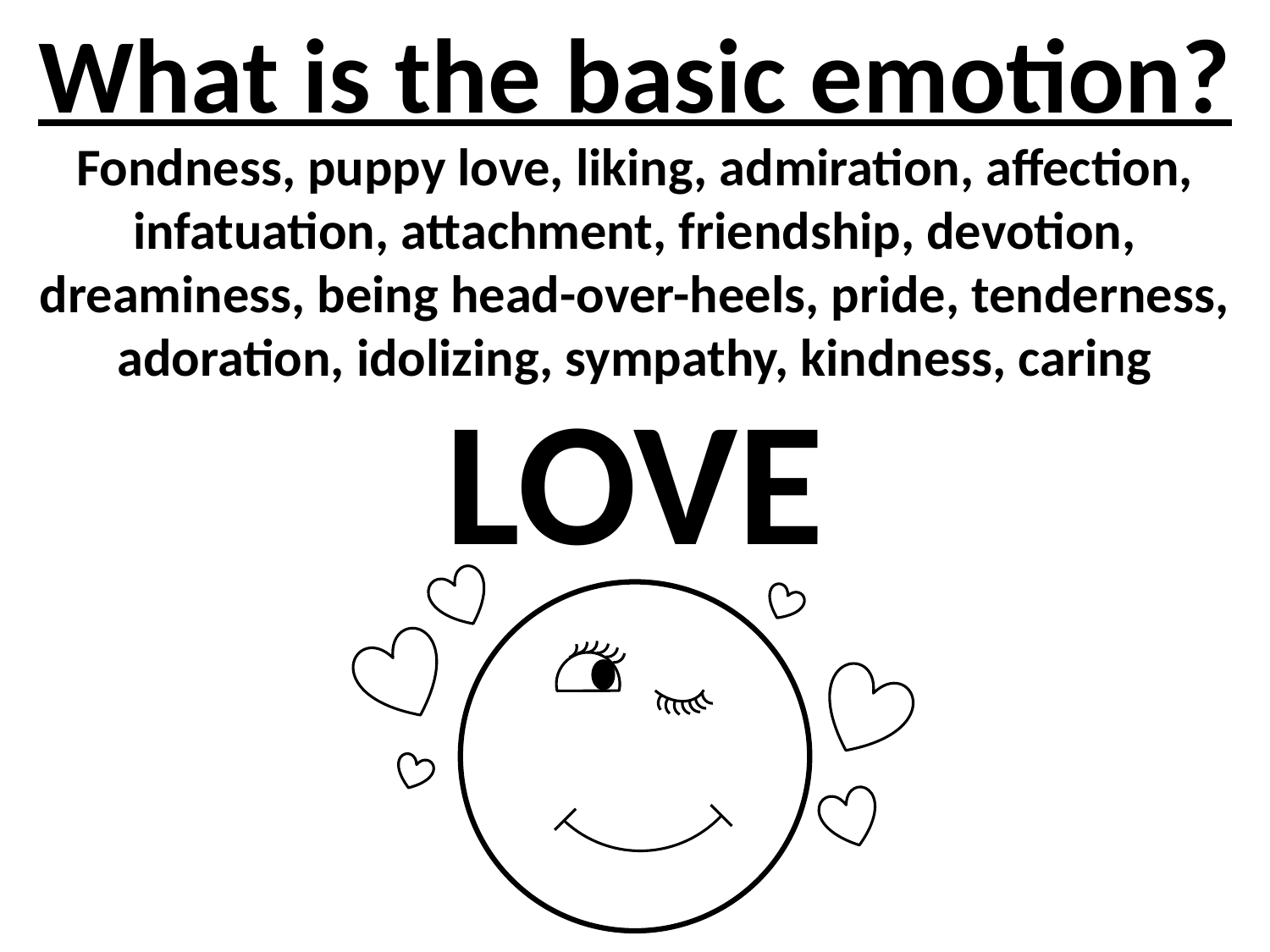

# What is the basic emotion?
Fondness, puppy love, liking, admiration, affection, infatuation, attachment, friendship, devotion, dreaminess, being head-over-heels, pride, tenderness, adoration, idolizing, sympathy, kindness, caring
LOVE